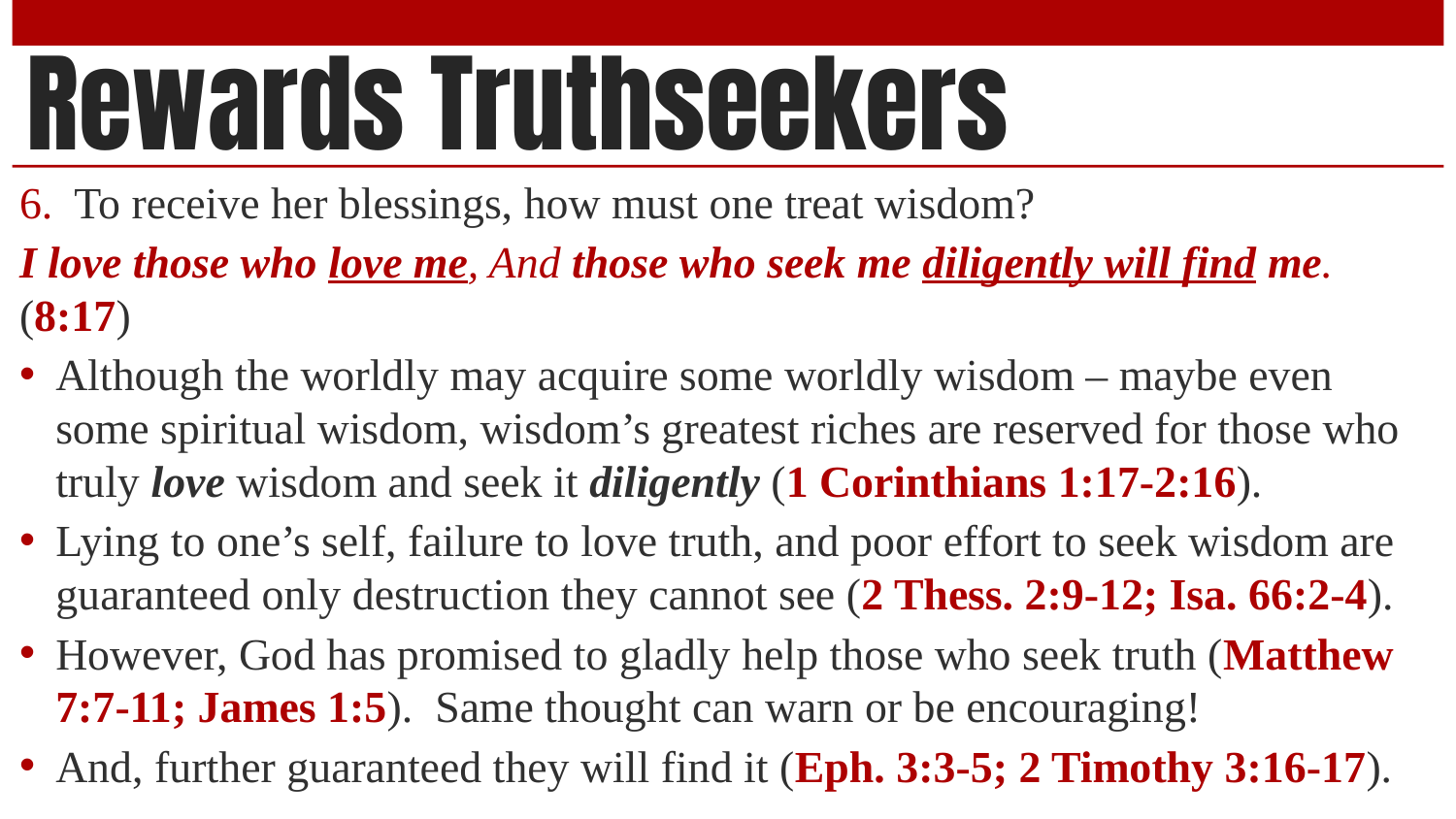

# Rewards Truthseekers
To receive her blessings, how must one treat wisdom?
I love those who love me, And those who seek me diligently will find me. (8:17)
Although the worldly may acquire some worldly wisdom – maybe even some spiritual wisdom, wisdom’s greatest riches are reserved for those who truly love wisdom and seek it diligently (1 Corinthians 1:17-2:16).
Lying to one’s self, failure to love truth, and poor effort to seek wisdom are guaranteed only destruction they cannot see (2 Thess. 2:9-12; Isa. 66:2-4).
However, God has promised to gladly help those who seek truth (Matthew 7:7-11; James 1:5).  Same thought can warn or be encouraging!
And, further guaranteed they will find it (Eph. 3:3-5; 2 Timothy 3:16-17).